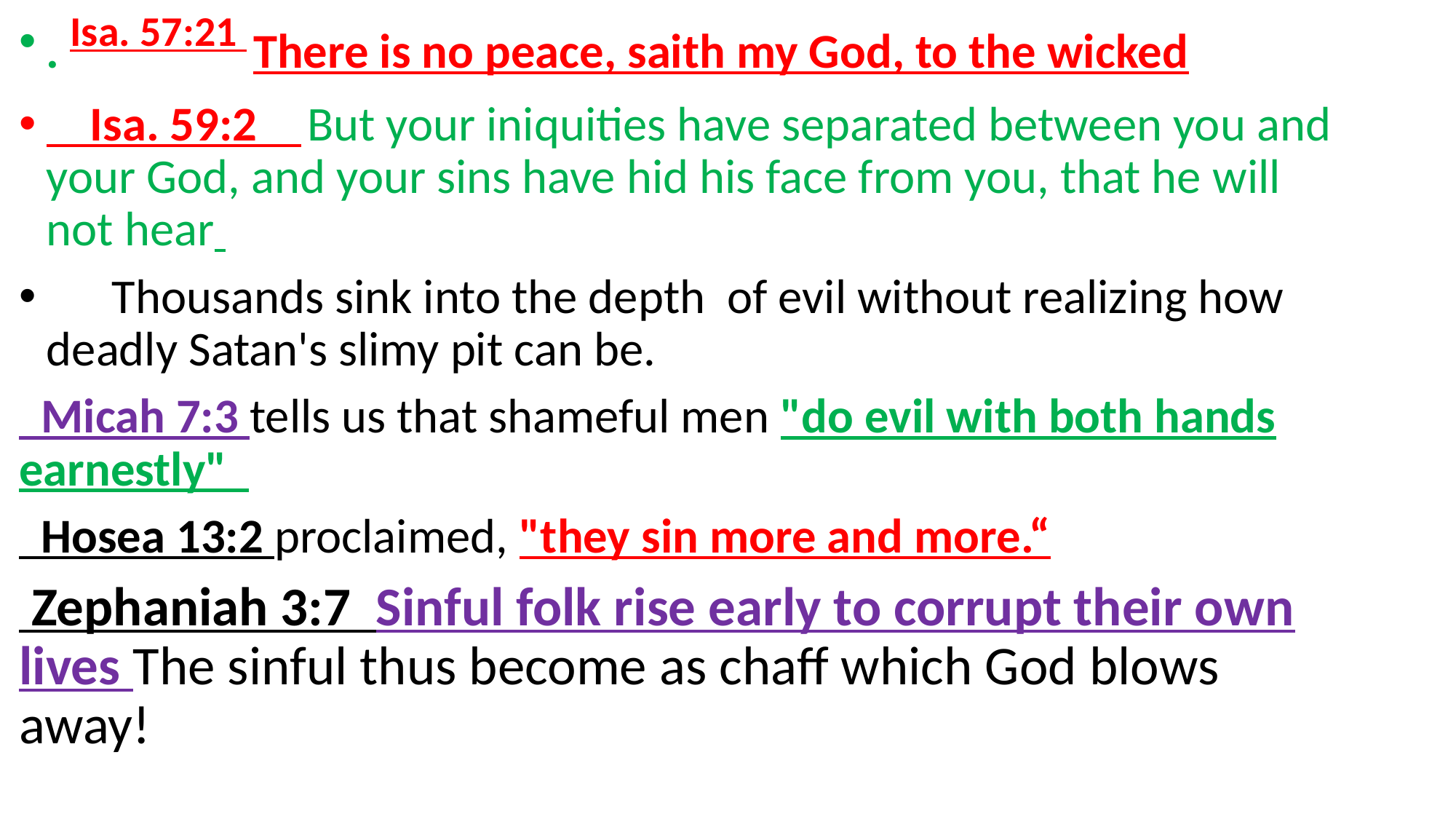

. Isa. 57:21  There is no peace, saith my God, to the wicked
    Isa. 59:2     But your iniquities have separated between you and your God, and your sins have hid his face from you, that he will not hear
      Thousands sink into the depth  of evil without realizing how deadly Satan's slimy pit can be.
  Micah 7:3 tells us that shameful men "do evil with both hands earnestly"
  Hosea 13:2 proclaimed, "they sin more and more.“
 Zephaniah 3:7  Sinful folk rise early to corrupt their own lives The sinful thus become as chaff which God blows away!